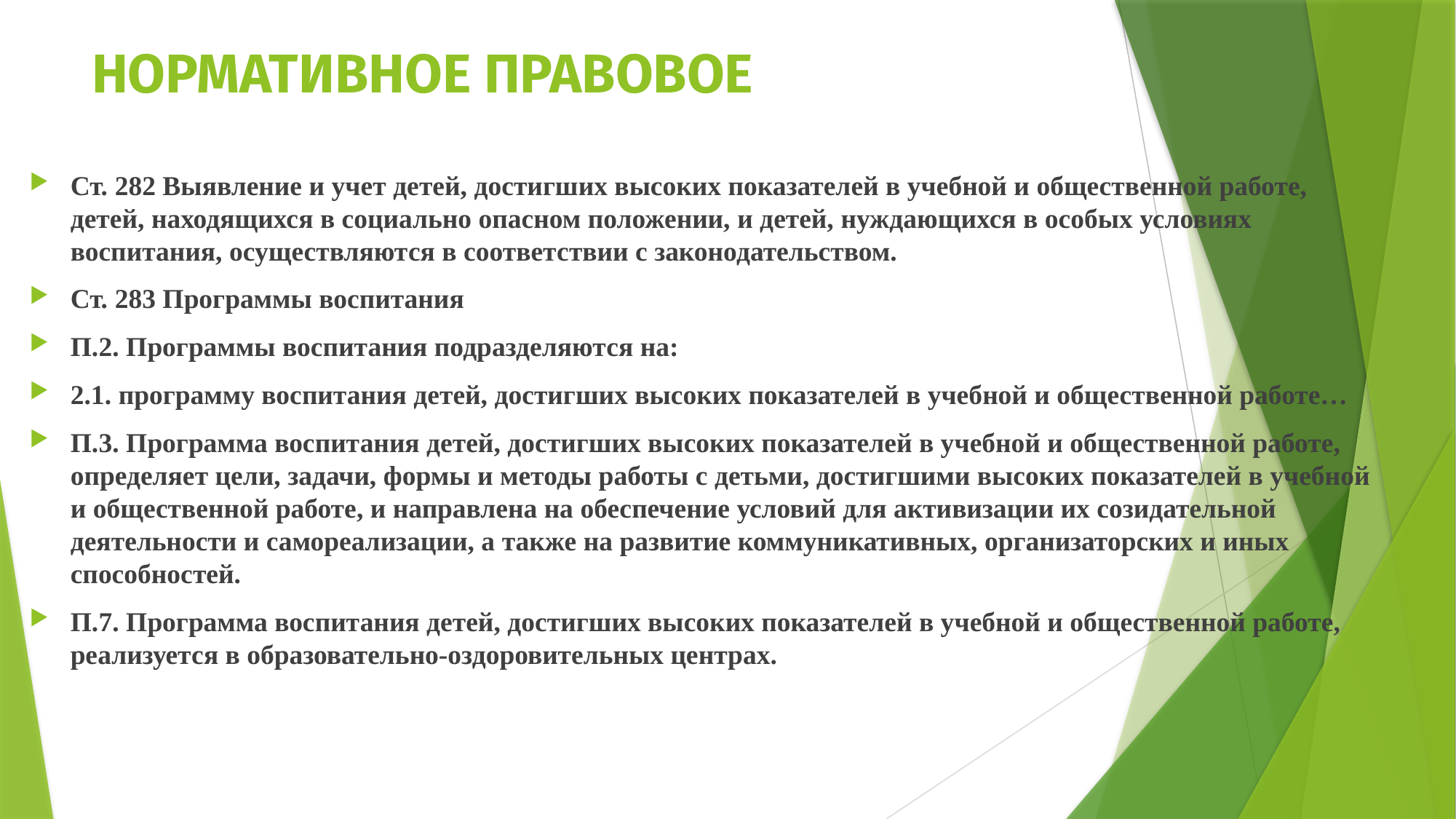

# НОРМАТИВНОЕ ПРАВОВОЕ
Ст. 282 Выявление и учет детей, достигших высоких показателей в учебной и общественной работе, детей, находящихся в социально опасном положении, и детей, нуждающихся в особых условиях воспитания, осуществляются в соответствии с законодательством.
Ст. 283 Программы воспитания
П.2. Программы воспитания подразделяются на:
2.1. программу воспитания детей, достигших высоких показателей в учебной и общественной работе…
П.3. Программа воспитания детей, достигших высоких показателей в учебной и общественной работе, определяет цели, задачи, формы и методы работы с детьми, достигшими высоких показателей в учебной и общественной работе, и направлена на обеспечение условий для активизации их созидательной деятельности и самореализации, а также на развитие коммуникативных, организаторских и иных способностей.
П.7. Программа воспитания детей, достигших высоких показателей в учебной и общественной работе, реализуется в образовательно-оздоровительных центрах.